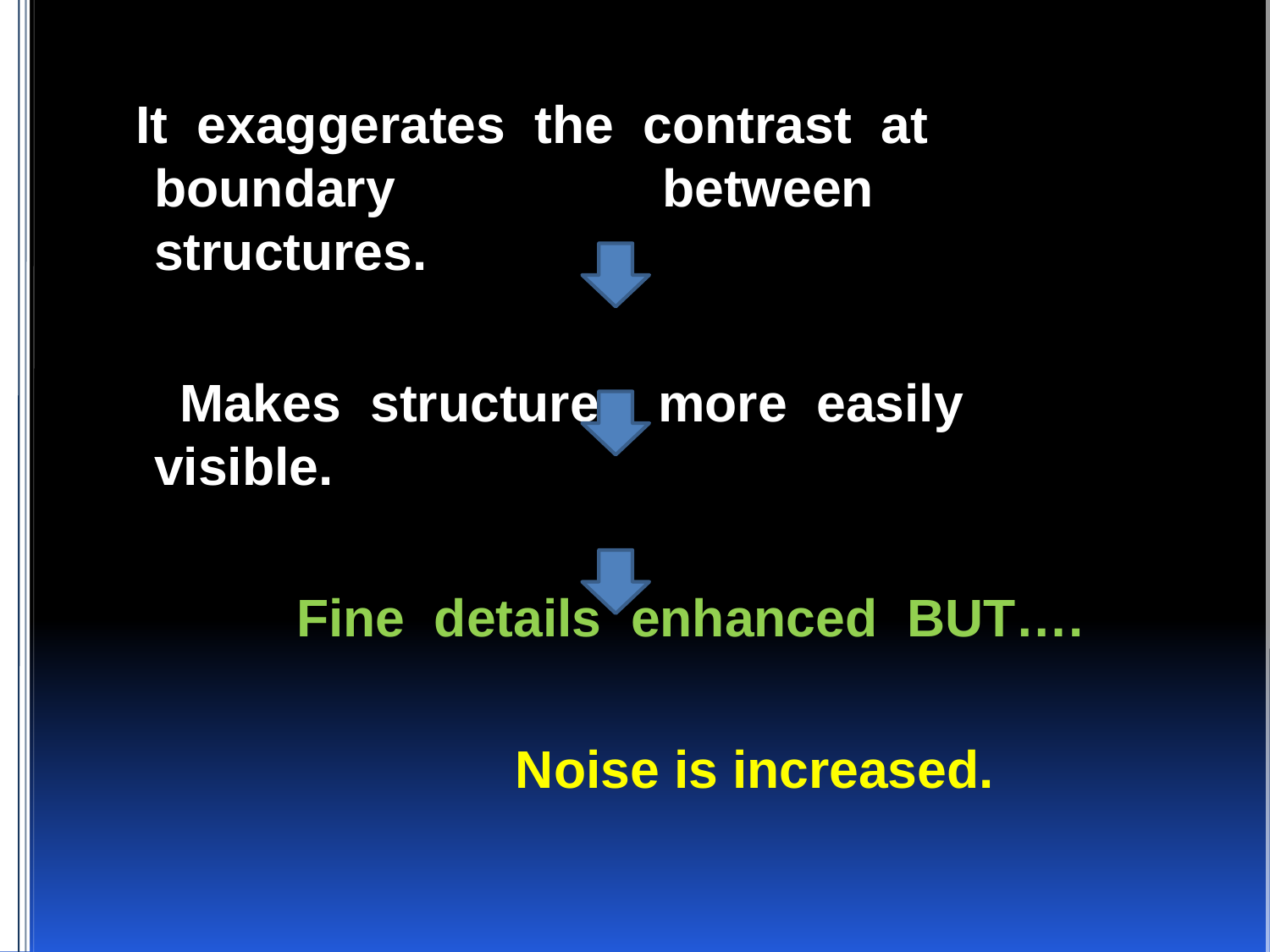

It  exaggerates  the  contrast  at  boundary    		between  structures.

     Makes  structures  more  easily  visible.

             Fine  details  enhanced  BUT….

                            Noise is increased.